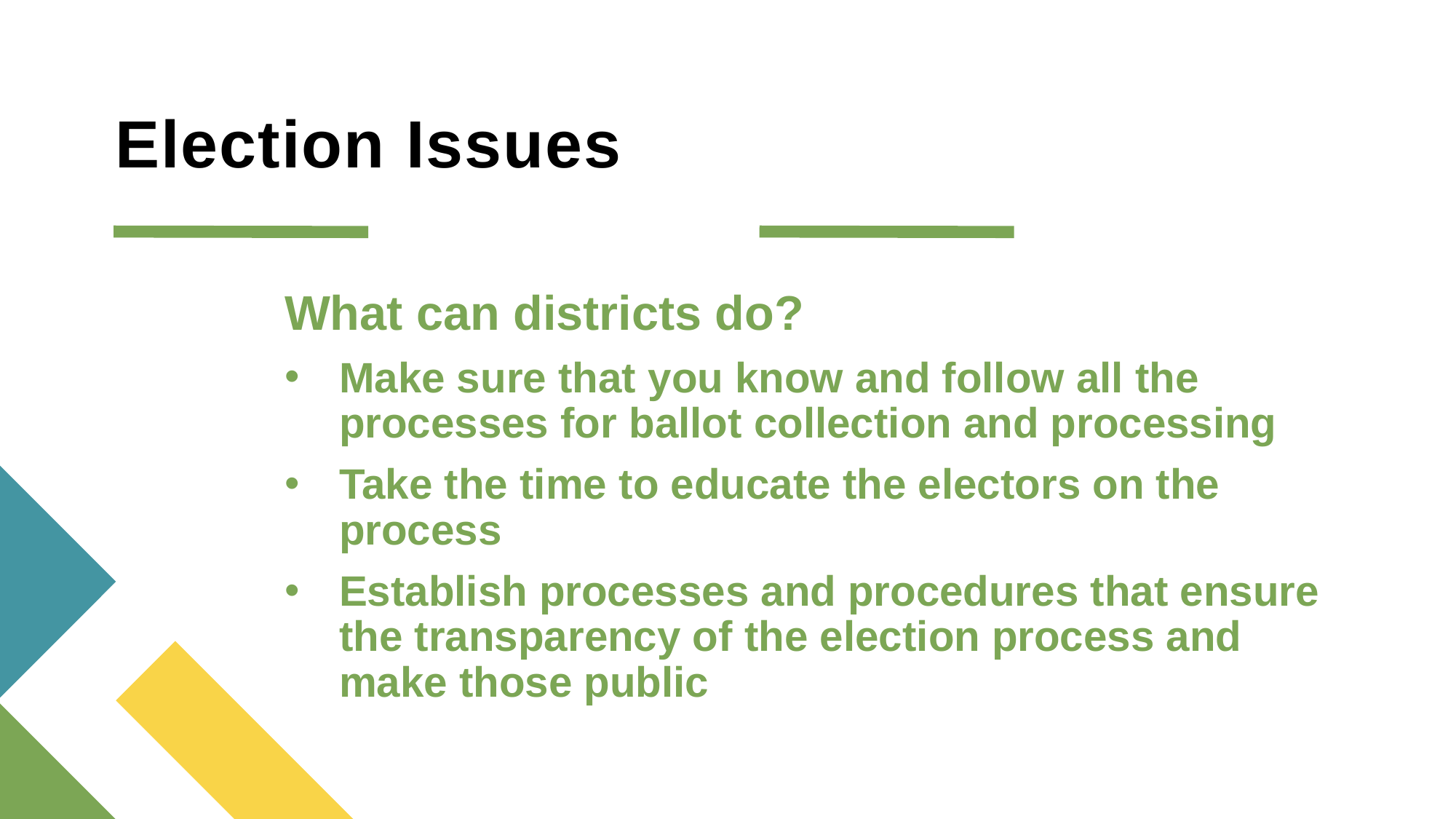

# Election Issues
What can districts do?
Make sure that you know and follow all the processes for ballot collection and processing
Take the time to educate the electors on the process
Establish processes and procedures that ensure the transparency of the election process and make those public